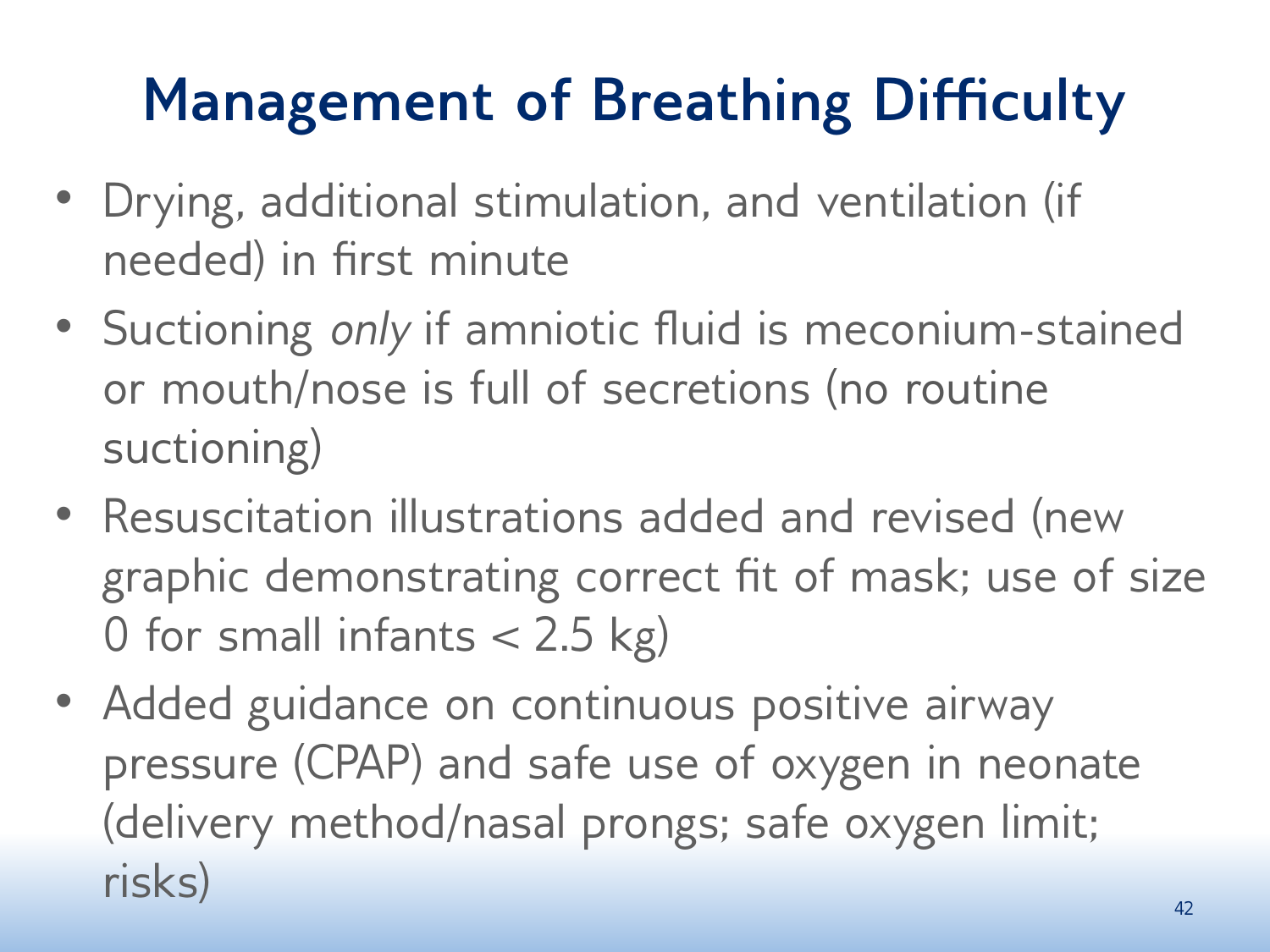

# Management of Breathing Difficulty
Drying, additional stimulation, and ventilation (if needed) in first minute
Suctioning only if amniotic fluid is meconium-stained or mouth/nose is full of secretions (no routine suctioning)
Resuscitation illustrations added and revised (new graphic demonstrating correct fit of mask; use of size 0 for small infants < 2.5 kg)
Added guidance on continuous positive airway pressure (CPAP) and safe use of oxygen in neonate (delivery method/nasal prongs; safe oxygen limit; risks)
42